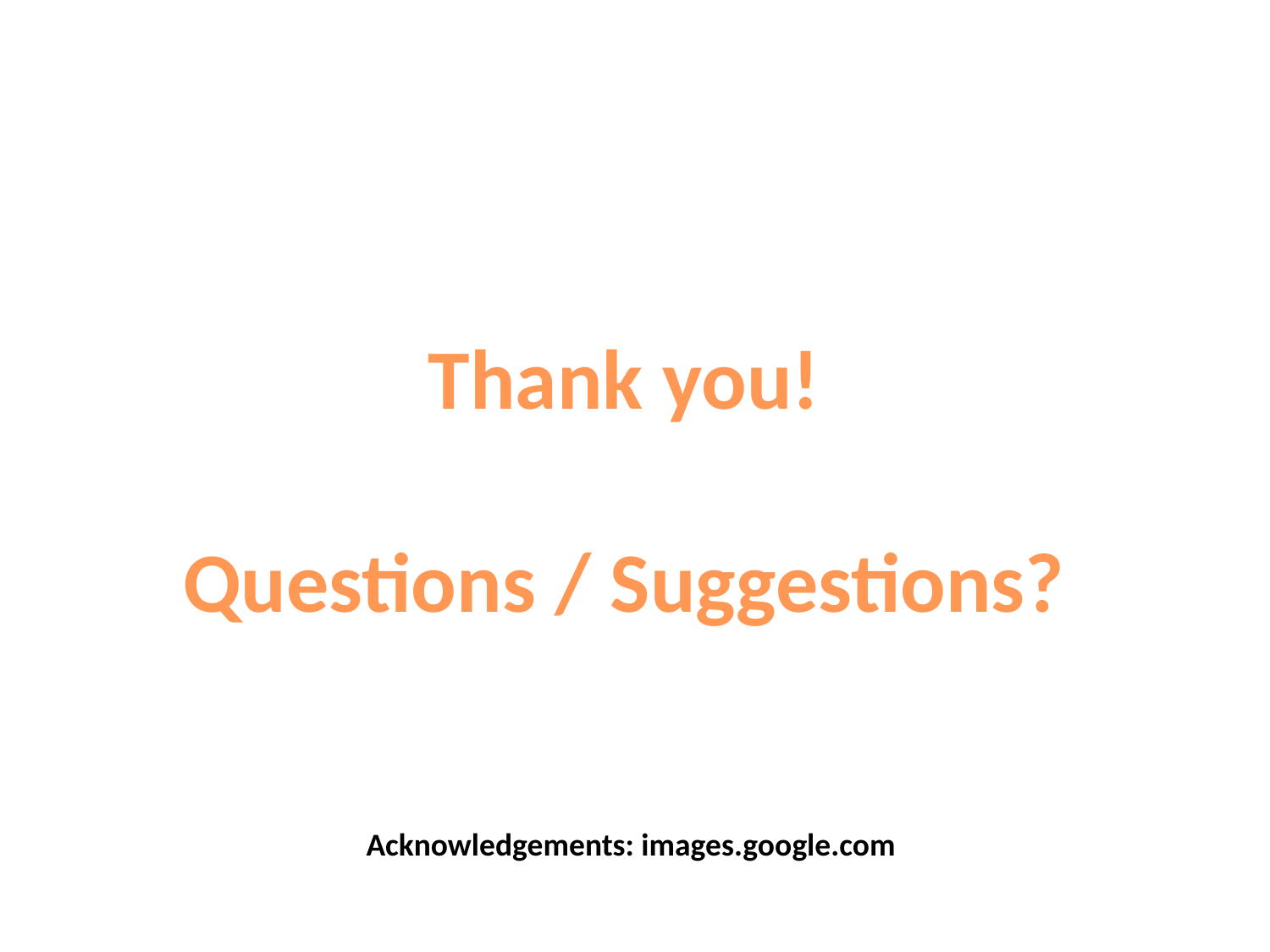

# Thank you! Questions / Suggestions?
Acknowledgements: images.google.com